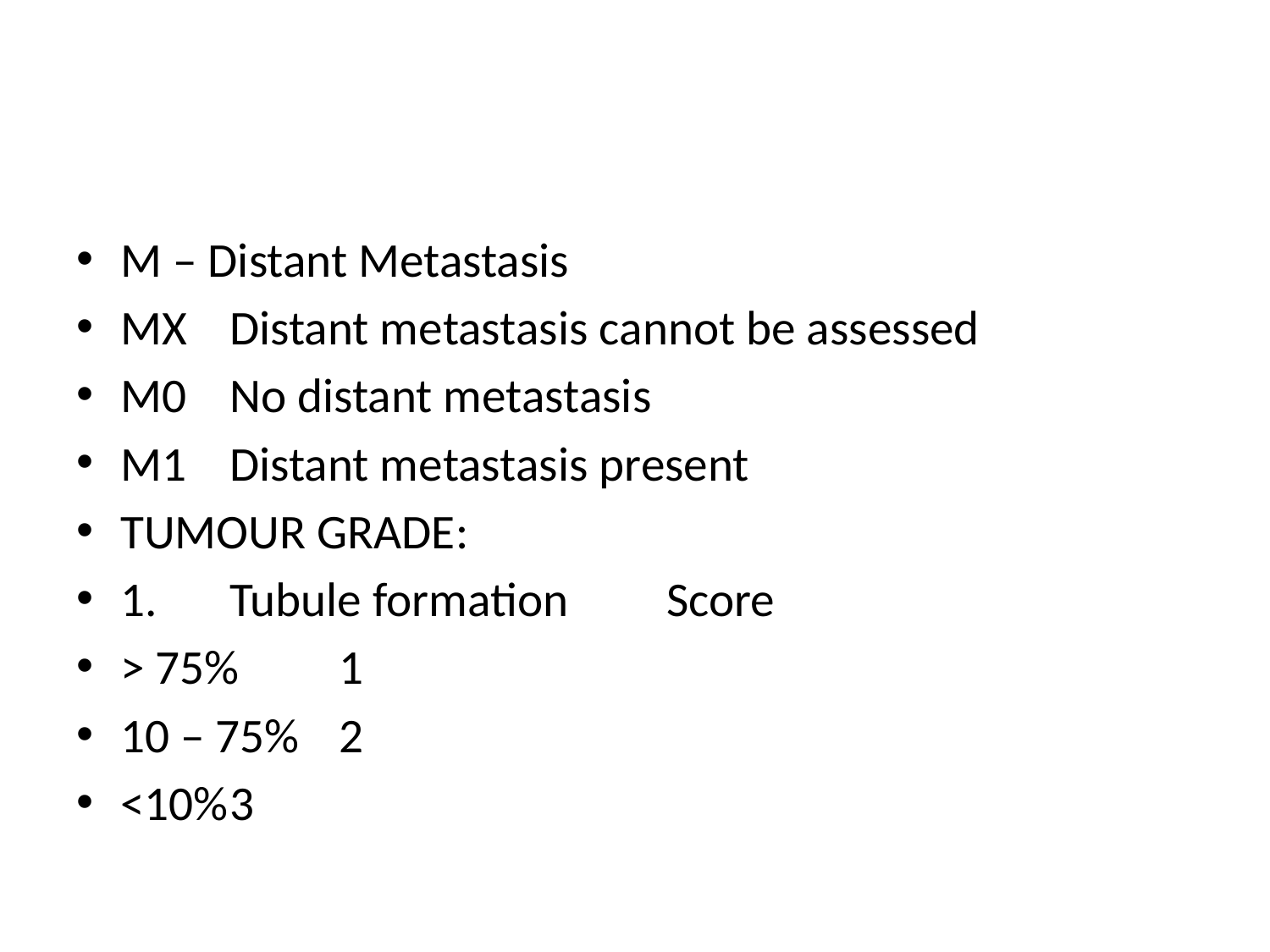

#
M – Distant Metastasis
MX		Distant metastasis cannot be assessed
M0		No distant metastasis
M1		Distant metastasis present
TUMOUR GRADE:
1.	Tubule formation						Score
> 75%												1
10 – 75%											2
<10%												3